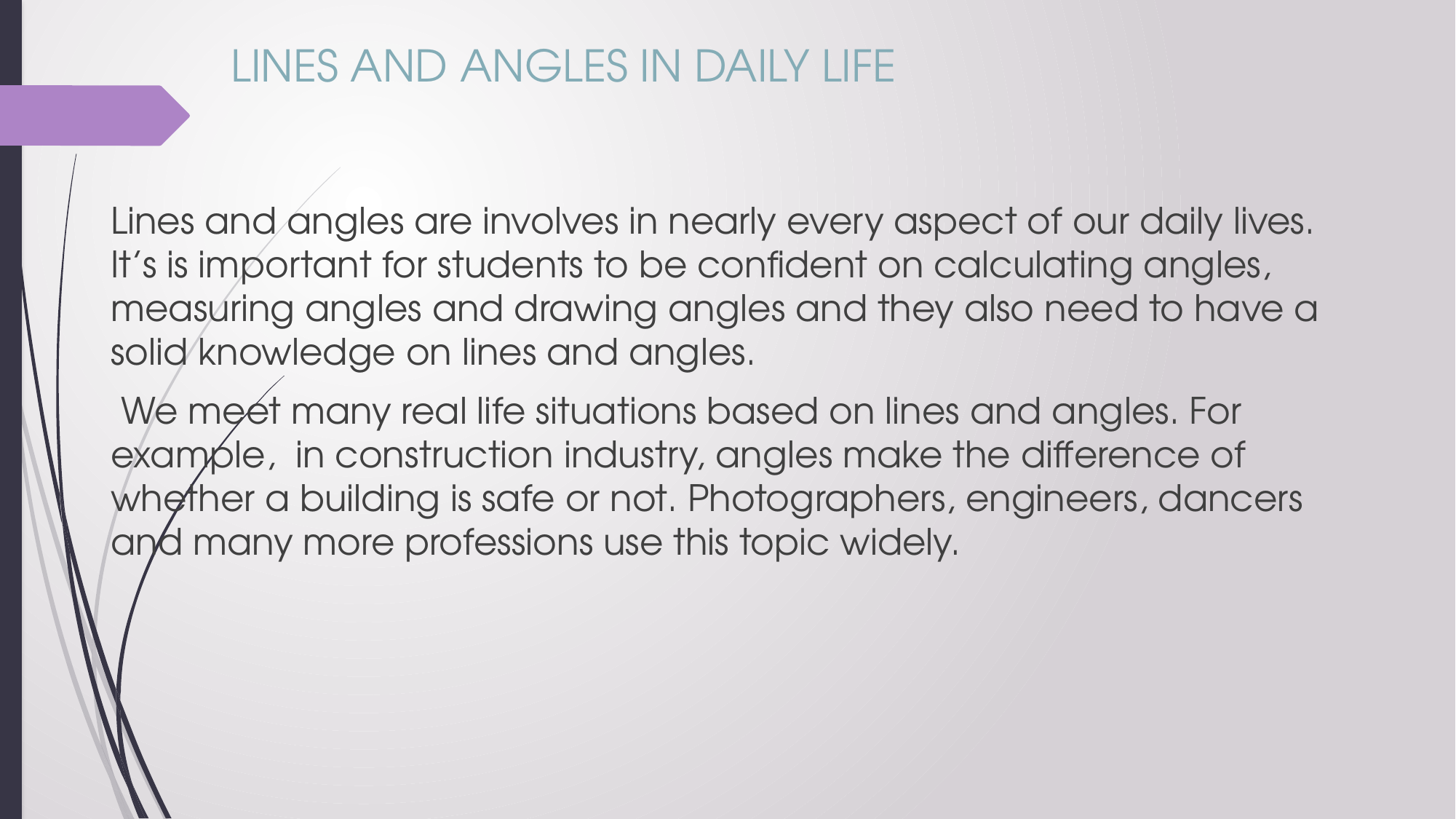

# LINES AND ANGLES IN DAILY LIFE
Lines and angles are involves in nearly every aspect of our daily lives. It’s is important for students to be confident on calculating angles, measuring angles and drawing angles and they also need to have a solid knowledge on lines and angles.
 We meet many real life situations based on lines and angles. For example,  in construction industry, angles make the difference of whether a building is safe or not. Photographers, engineers, dancers and many more professions use this topic widely.